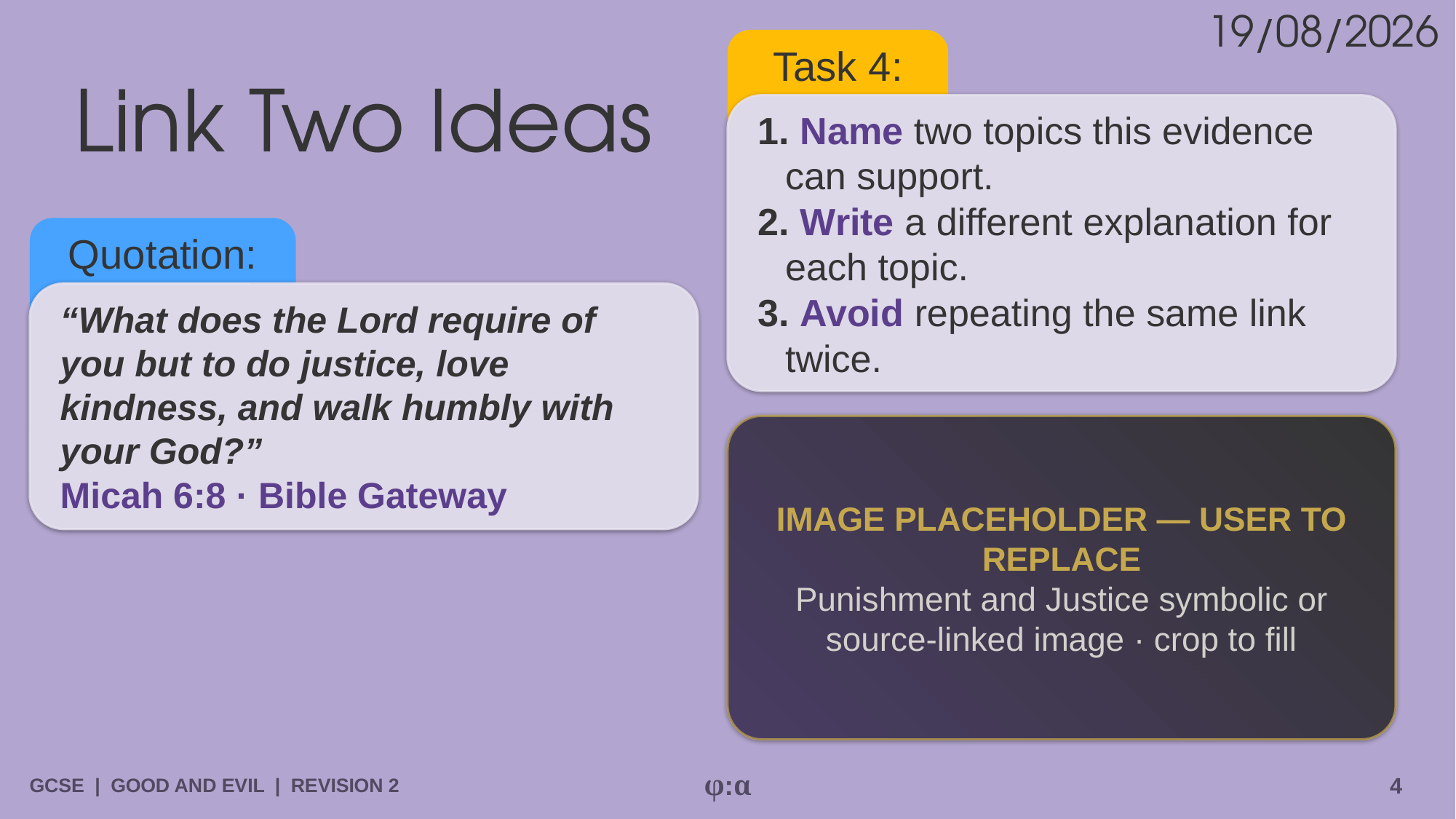

19/08/2026
# Link Two Ideas
Task 4:
1. Name two topics this evidence can support.
2. Write a different explanation for each topic.
3. Avoid repeating the same link twice.
Quotation:
“What does the Lord require of you but to do justice, love kindness, and walk humbly with your God?”
Micah 6:8 · Bible Gateway
IMAGE PLACEHOLDER — USER TO REPLACE
Punishment and Justice symbolic or source-linked image · crop to fill
GCSE  |  GOOD AND EVIL  |  REVISION 2
φ:α
4